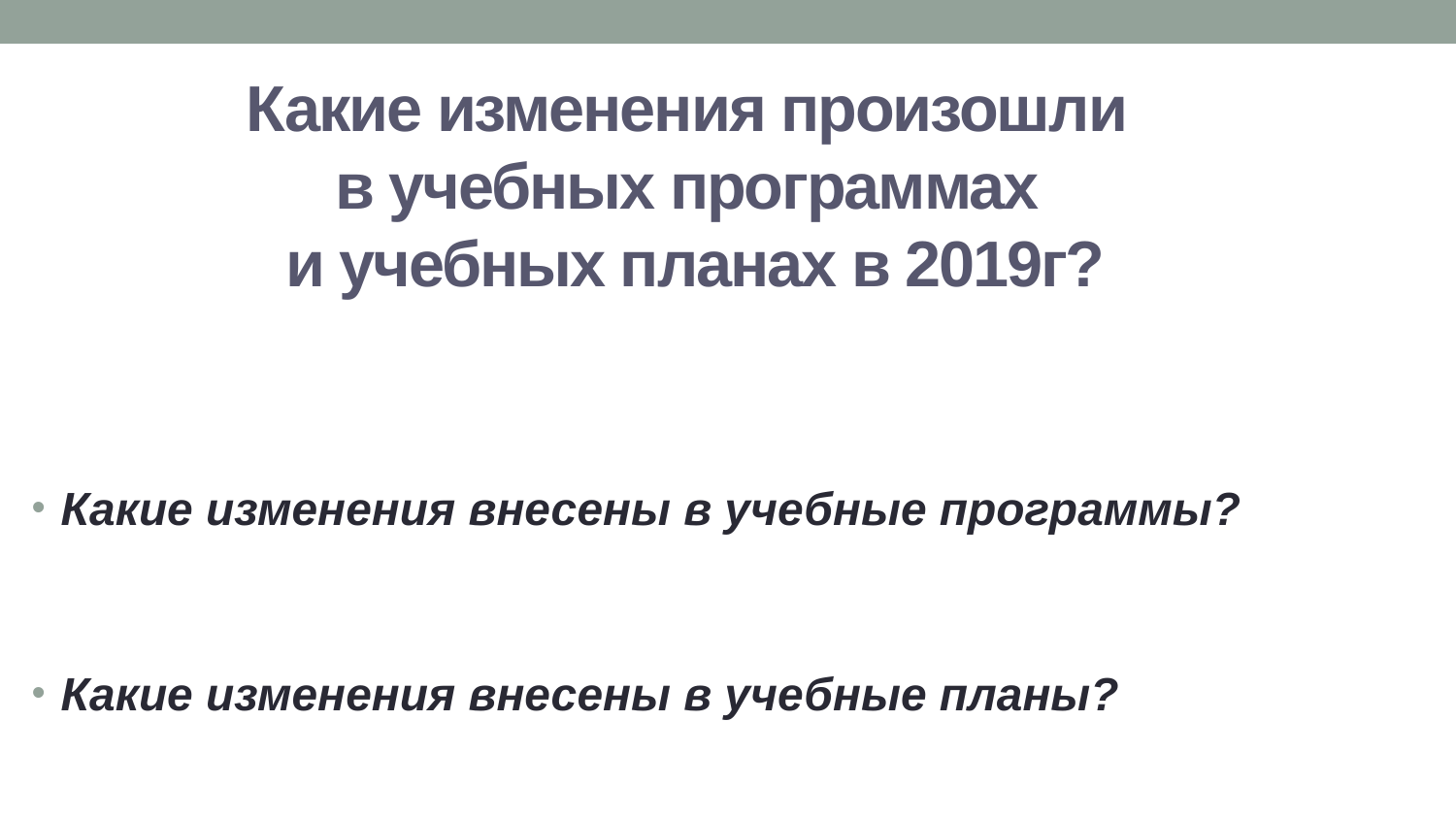

# Какие изменения произошли в учебных программах и учебных планах в 2019г?
Какие изменения внесены в учебные программы?

Какие изменения внесены в учебные планы?